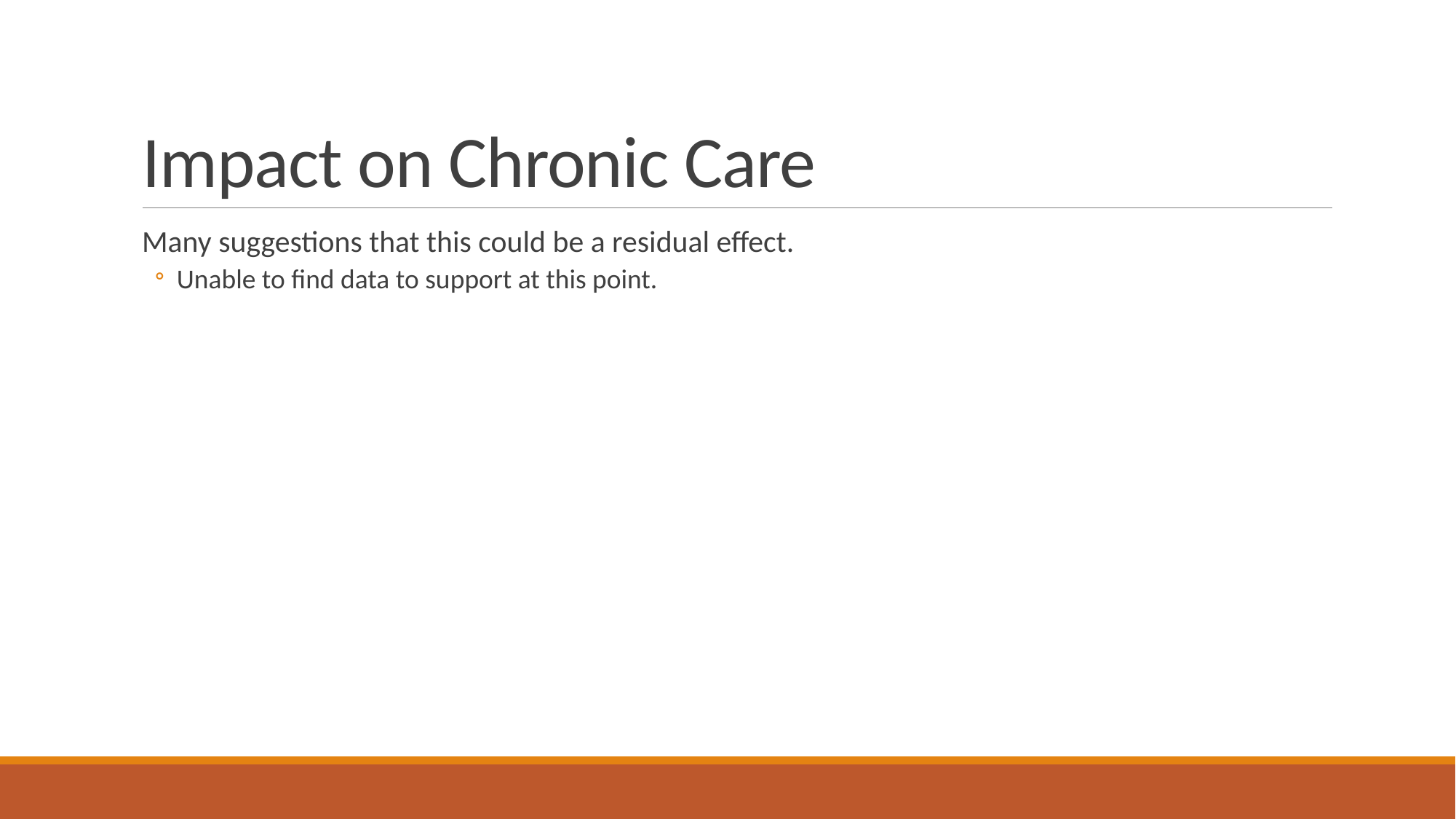

# Impact on Chronic Care
Many suggestions that this could be a residual effect.
Unable to find data to support at this point.